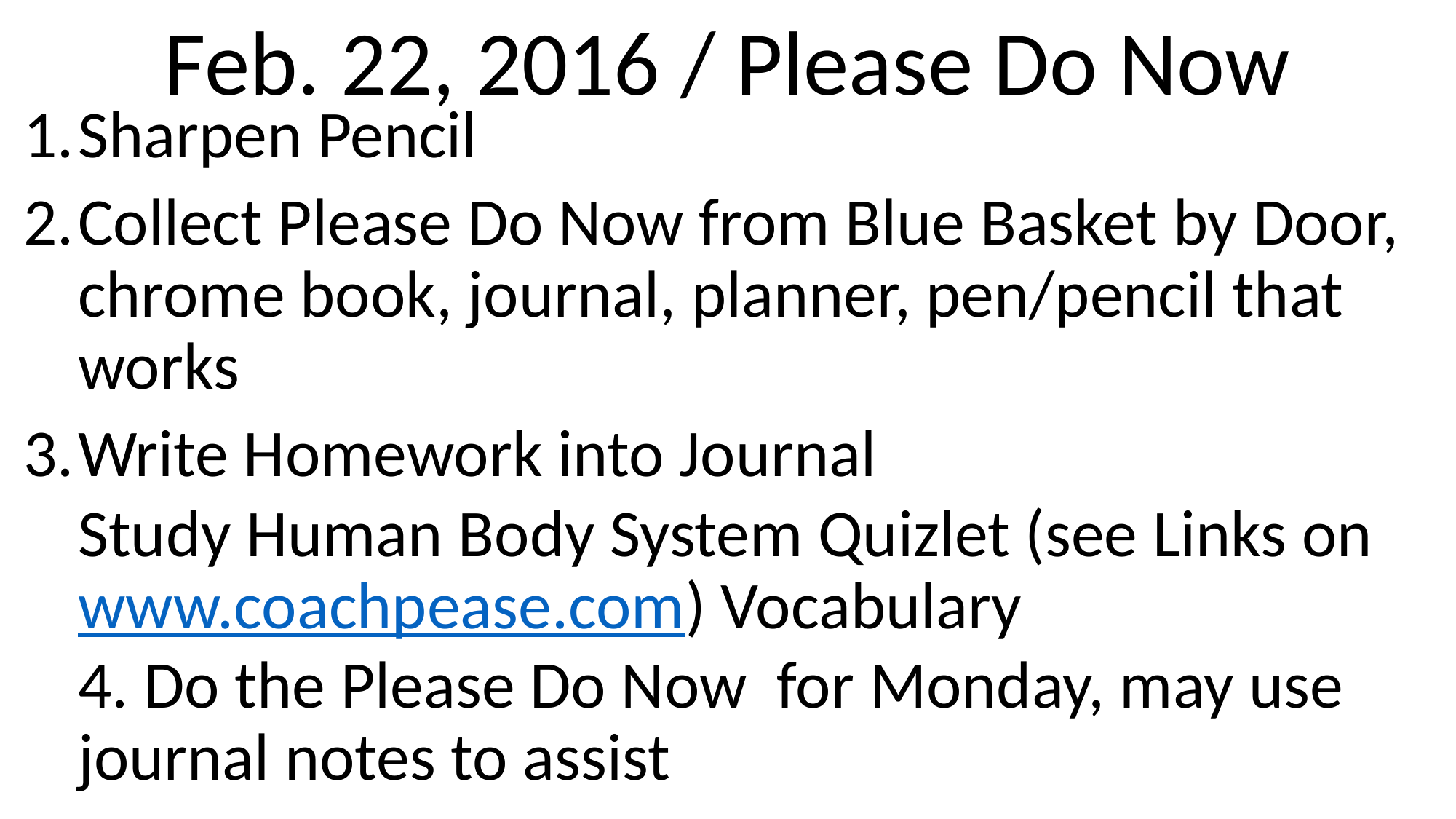

# Feb. 22, 2016 / Please Do Now
Sharpen Pencil
Collect Please Do Now from Blue Basket by Door, chrome book, journal, planner, pen/pencil that works
Write Homework into Journal
Study Human Body System Quizlet (see Links on www.coachpease.com) Vocabulary
4. Do the Please Do Now  for Monday, may use journal notes to assist